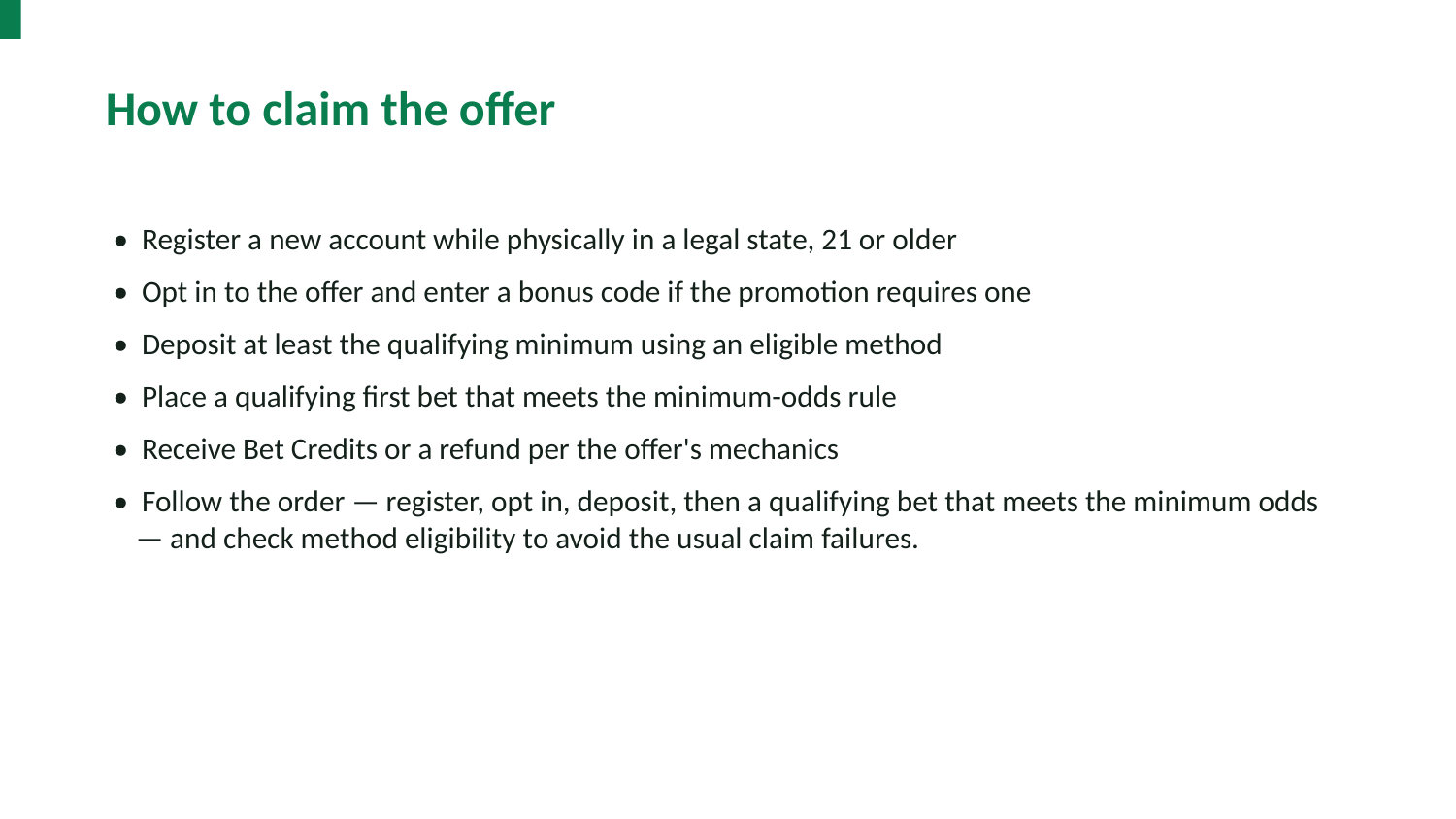

How to claim the offer
•  Register a new account while physically in a legal state, 21 or older
•  Opt in to the offer and enter a bonus code if the promotion requires one
•  Deposit at least the qualifying minimum using an eligible method
•  Place a qualifying first bet that meets the minimum-odds rule
•  Receive Bet Credits or a refund per the offer's mechanics
•  Follow the order — register, opt in, deposit, then a qualifying bet that meets the minimum odds — and check method eligibility to avoid the usual claim failures.